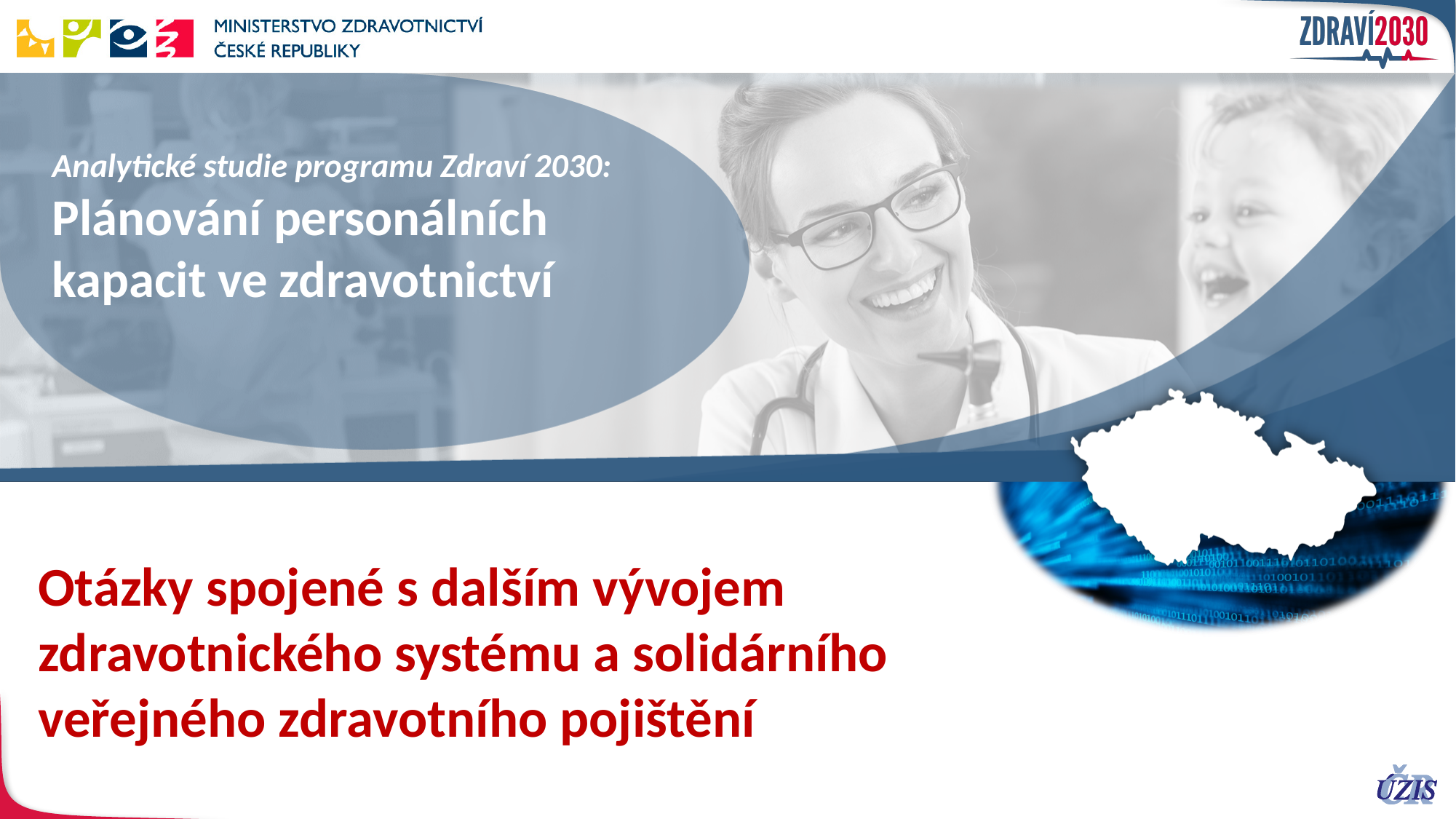

Otázky spojené s dalším vývojem zdravotnického systému a solidárního veřejného zdravotního pojištění